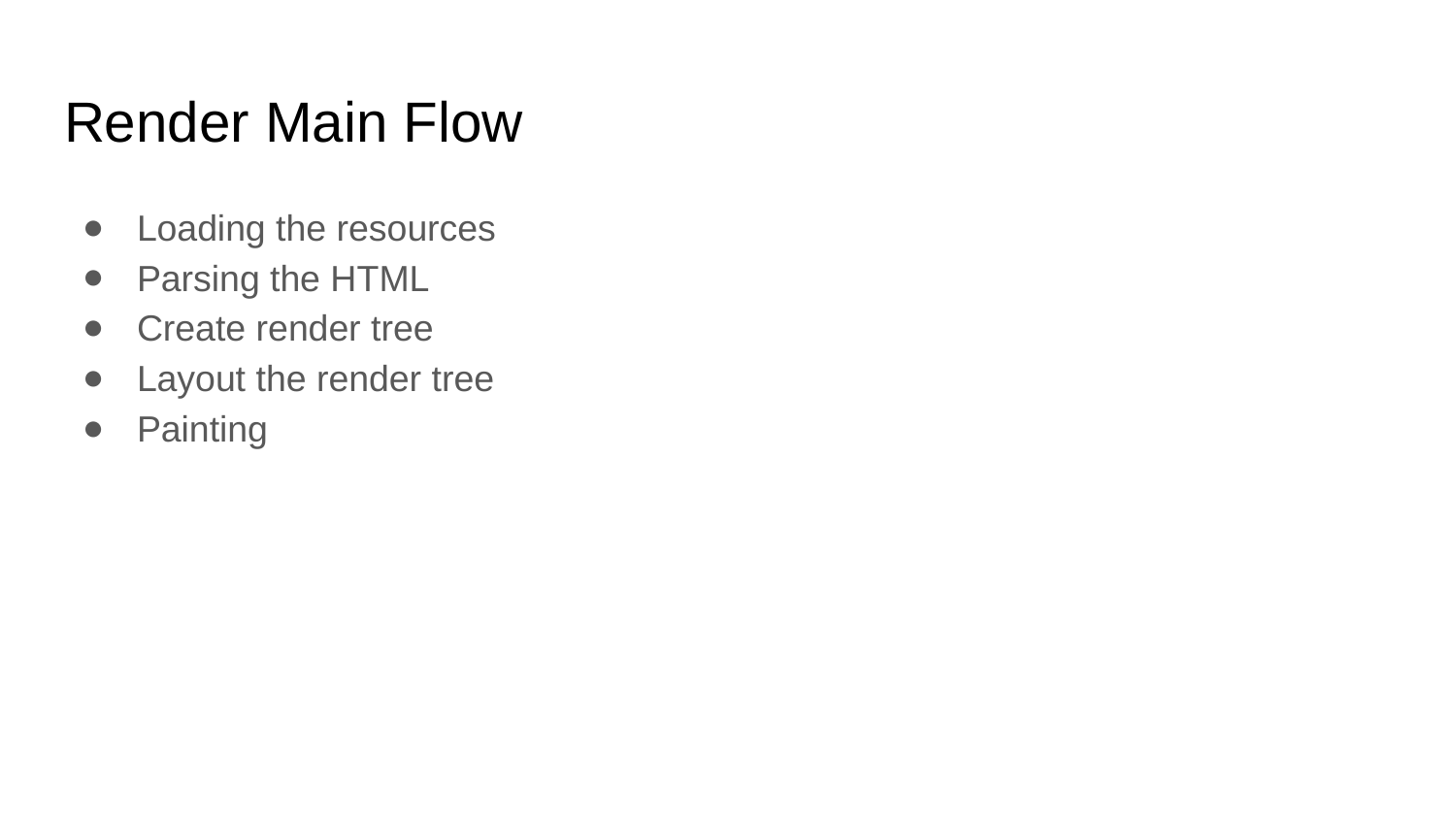

# Render Main Flow
Loading the resources
Parsing the HTML
Create render tree
Layout the render tree
Painting